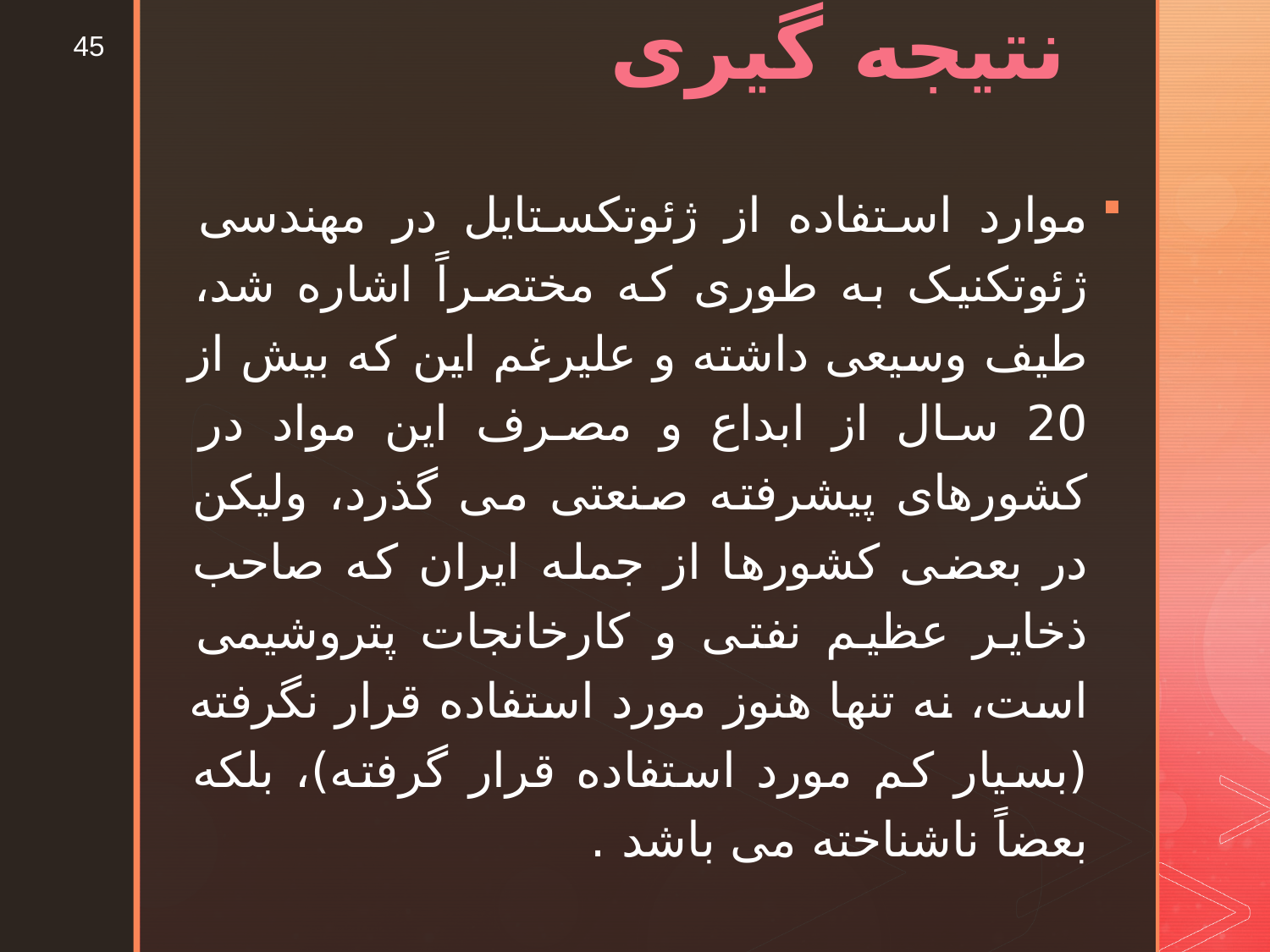

نتیجه گیری
45
موارد استفاده از ژئوتکستایل در مهندسی ژئوتکنیک به طوری که مختصراً اشاره شد، طیف وسیعی داشته و علیرغم این که بیش از 20 سال از ابداع و مصرف این مواد در کشورهای پیشرفته صنعتی می گذرد، ولیکن در بعضی کشورها از جمله ایران که صاحب ذخایر عظیم نفتی و کارخانجات پتروشیمی است، نه تنها هنوز مورد استفاده قرار نگرفته (بسیار کم مورد استفاده قرار گرفته)، بلکه بعضاً ناشناخته می باشد .